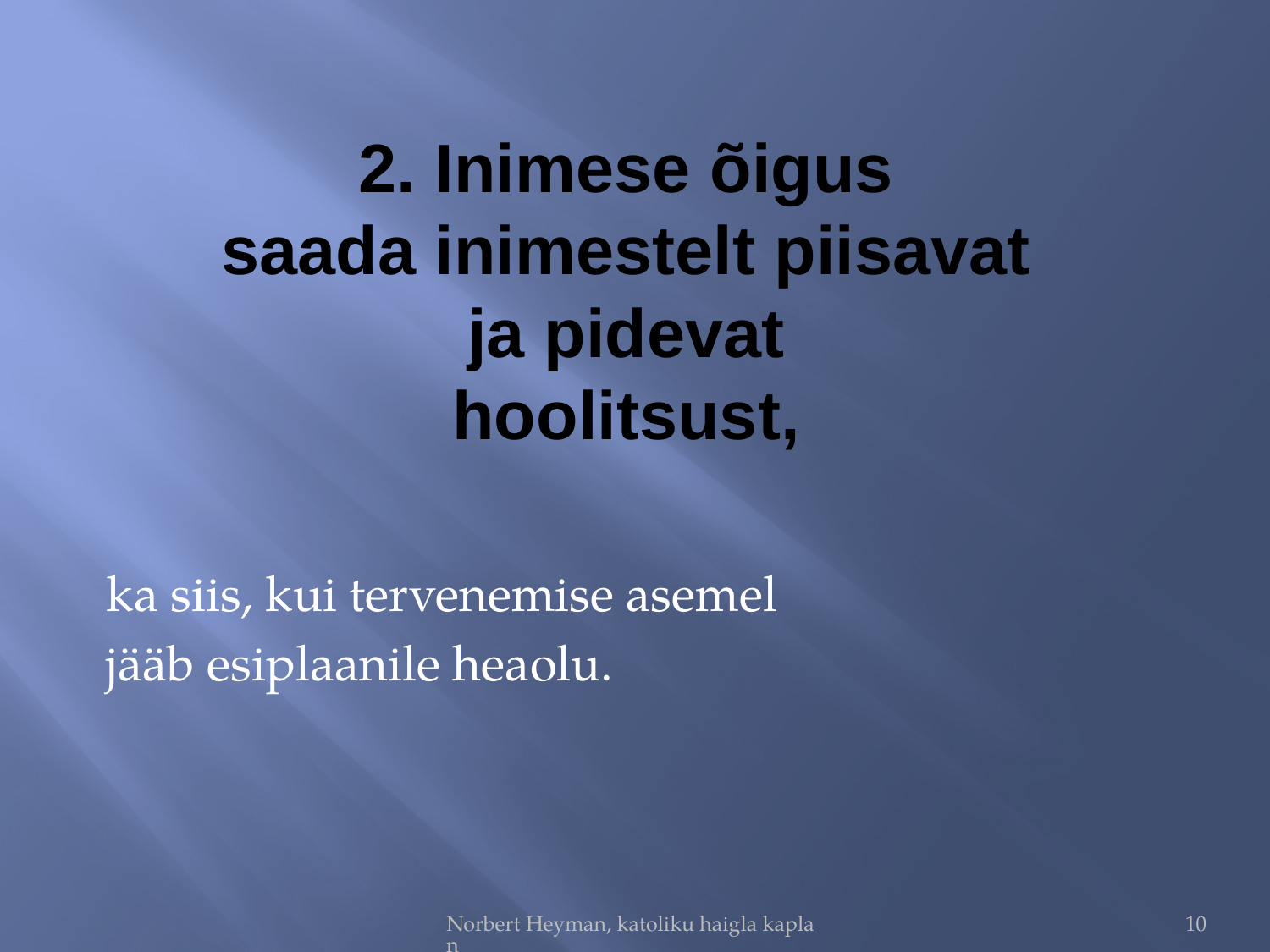

# 2. Inimese õigus saada inimestelt piisavat ja pidevat hoolitsust,
ka siis, kui tervenemise asemel
jääb esiplaanile heaolu.
Norbert Heyman, katoliku haigla kaplan
10